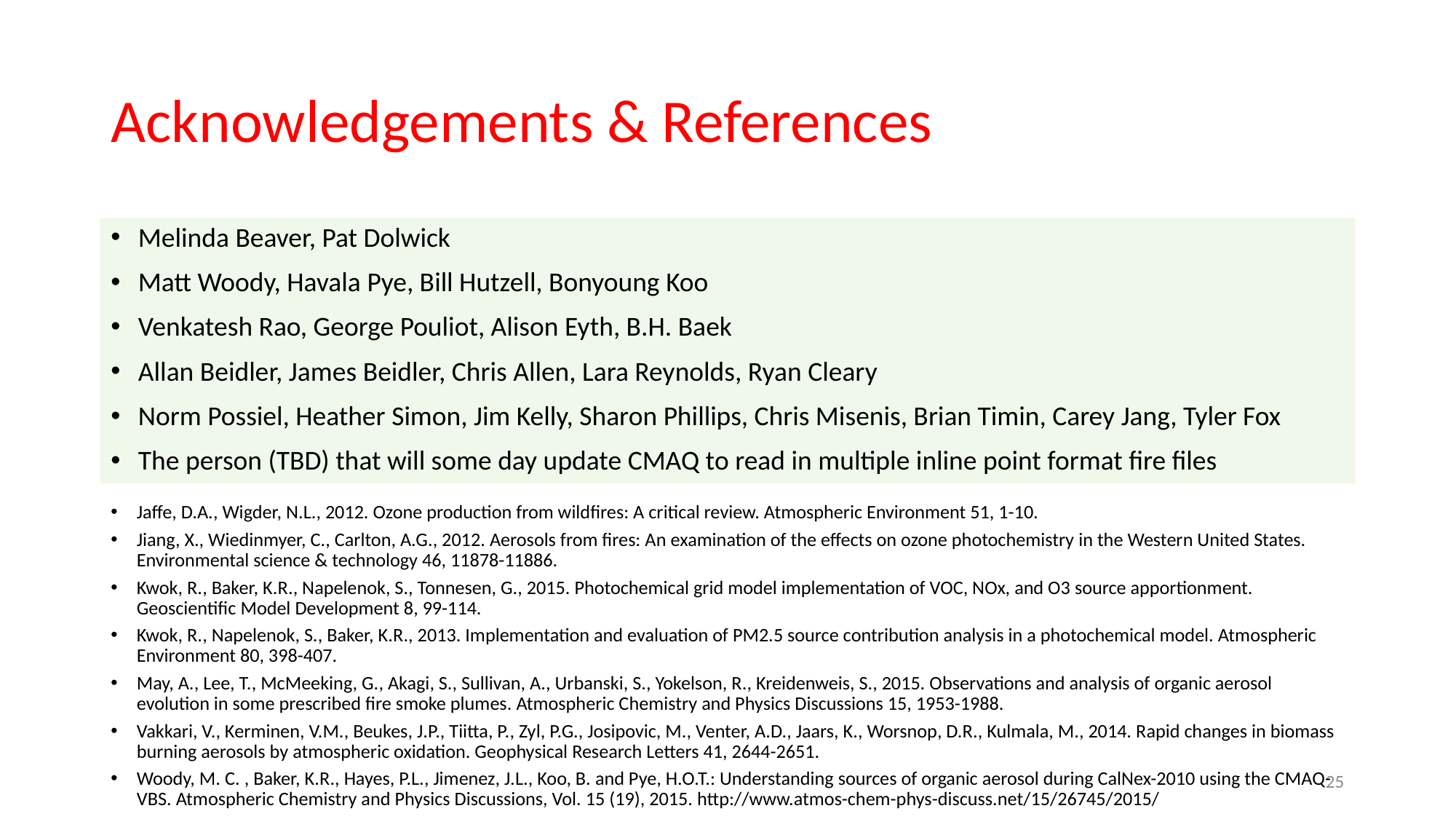

# Acknowledgements & References
Melinda Beaver, Pat Dolwick
Matt Woody, Havala Pye, Bill Hutzell, Bonyoung Koo
Venkatesh Rao, George Pouliot, Alison Eyth, B.H. Baek
Allan Beidler, James Beidler, Chris Allen, Lara Reynolds, Ryan Cleary
Norm Possiel, Heather Simon, Jim Kelly, Sharon Phillips, Chris Misenis, Brian Timin, Carey Jang, Tyler Fox
The person (TBD) that will some day update CMAQ to read in multiple inline point format fire files
Jaffe, D.A., Wigder, N.L., 2012. Ozone production from wildfires: A critical review. Atmospheric Environment 51, 1-10.
Jiang, X., Wiedinmyer, C., Carlton, A.G., 2012. Aerosols from fires: An examination of the effects on ozone photochemistry in the Western United States. Environmental science & technology 46, 11878-11886.
Kwok, R., Baker, K.R., Napelenok, S., Tonnesen, G., 2015. Photochemical grid model implementation of VOC, NOx, and O3 source apportionment. Geoscientific Model Development 8, 99-114.
Kwok, R., Napelenok, S., Baker, K.R., 2013. Implementation and evaluation of PM2.5 source contribution analysis in a photochemical model. Atmospheric Environment 80, 398-407.
May, A., Lee, T., McMeeking, G., Akagi, S., Sullivan, A., Urbanski, S., Yokelson, R., Kreidenweis, S., 2015. Observations and analysis of organic aerosol evolution in some prescribed fire smoke plumes. Atmospheric Chemistry and Physics Discussions 15, 1953-1988.
Vakkari, V., Kerminen, V.M., Beukes, J.P., Tiitta, P., Zyl, P.G., Josipovic, M., Venter, A.D., Jaars, K., Worsnop, D.R., Kulmala, M., 2014. Rapid changes in biomass burning aerosols by atmospheric oxidation. Geophysical Research Letters 41, 2644-2651.
Woody, M. C. , Baker, K.R., Hayes, P.L., Jimenez, J.L., Koo, B. and Pye, H.O.T.: Understanding sources of organic aerosol during CalNex-2010 using the CMAQ-VBS. Atmospheric Chemistry and Physics Discussions, Vol. 15 (19), 2015. http://www.atmos-chem-phys-discuss.net/15/26745/2015/
25